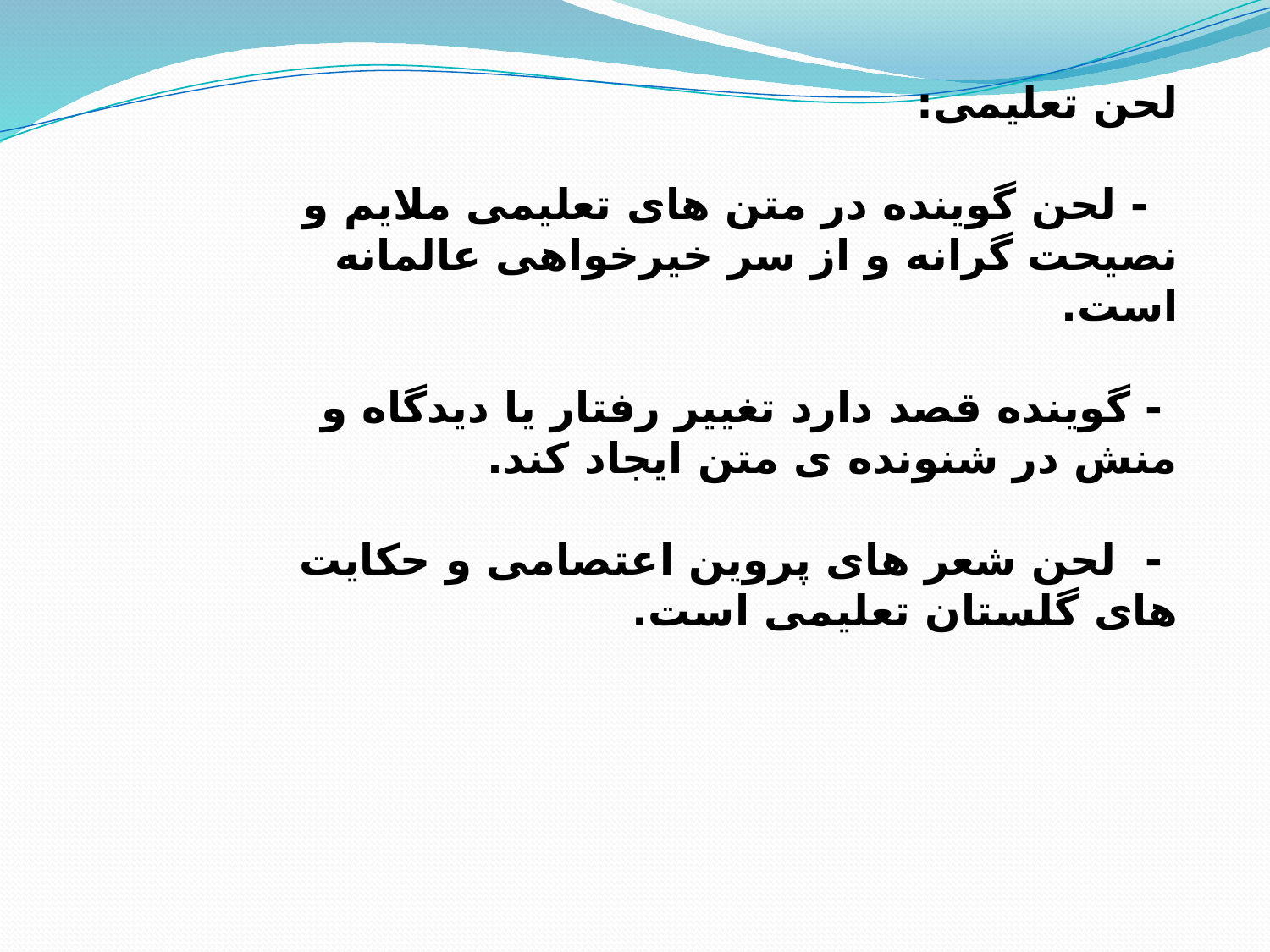

لحن تعلیمی:

  - لحن گوینده در متن های تعلیمی ملایم و نصیحت گرانه و از سر خیرخواهی عالمانه است.

 - گوینده قصد دارد تغییر رفتار یا دیدگاه و منش در شنونده ی متن ایجاد کند.

 -  لحن شعر های پروین اعتصامی و حکایت های گلستان تعلیمی است.